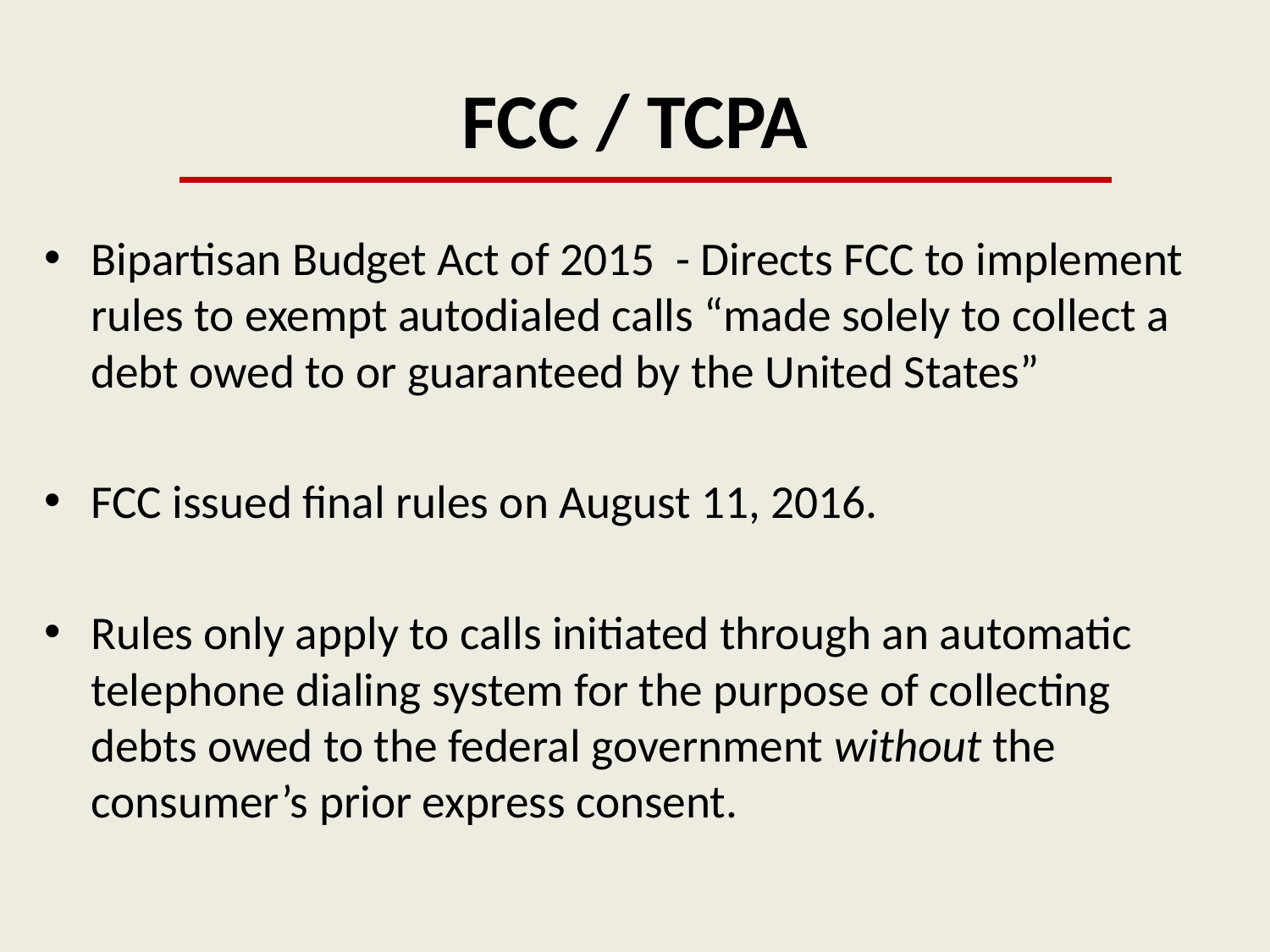

# FCC / TCPA
Bipartisan Budget Act of 2015  - Directs FCC to implement rules to exempt autodialed calls “made solely to collect a debt owed to or guaranteed by the United States”

FCC issued final rules on August 11, 2016.

Rules only apply to calls initiated through an automatic telephone dialing system for the purpose of collecting debts owed to the federal government without the consumer’s prior express consent.